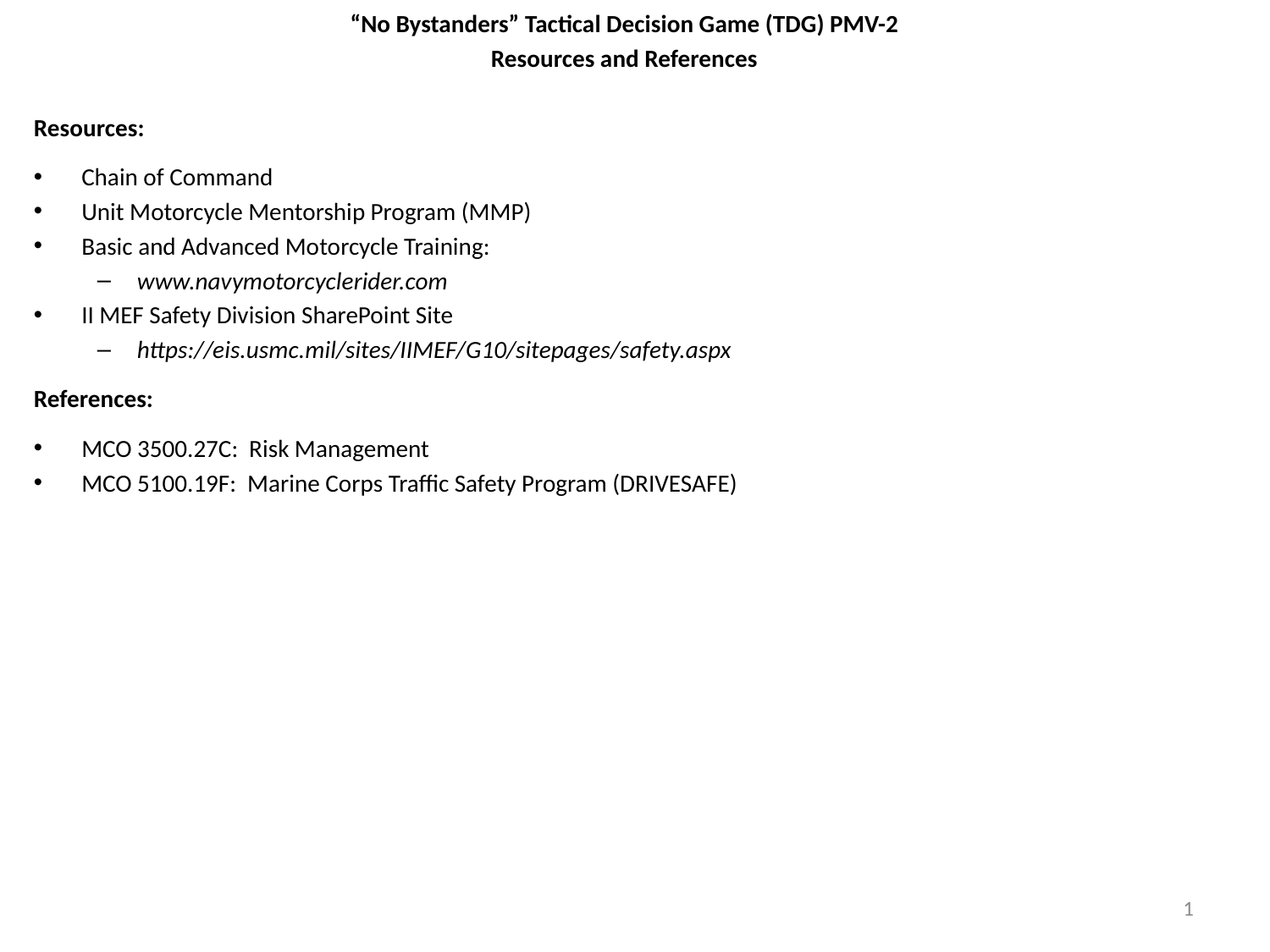

“No Bystanders” Tactical Decision Game (TDG) PMV-2
Resources and References

Resources:
Chain of Command
Unit Motorcycle Mentorship Program (MMP)
Basic and Advanced Motorcycle Training:
www.navymotorcyclerider.com
II MEF Safety Division SharePoint Site
https://eis.usmc.mil/sites/IIMEF/G10/sitepages/safety.aspx
References:
MCO 3500.27C:  Risk Management
MCO 5100.19F:  Marine Corps Traffic Safety Program (DRIVESAFE)

1